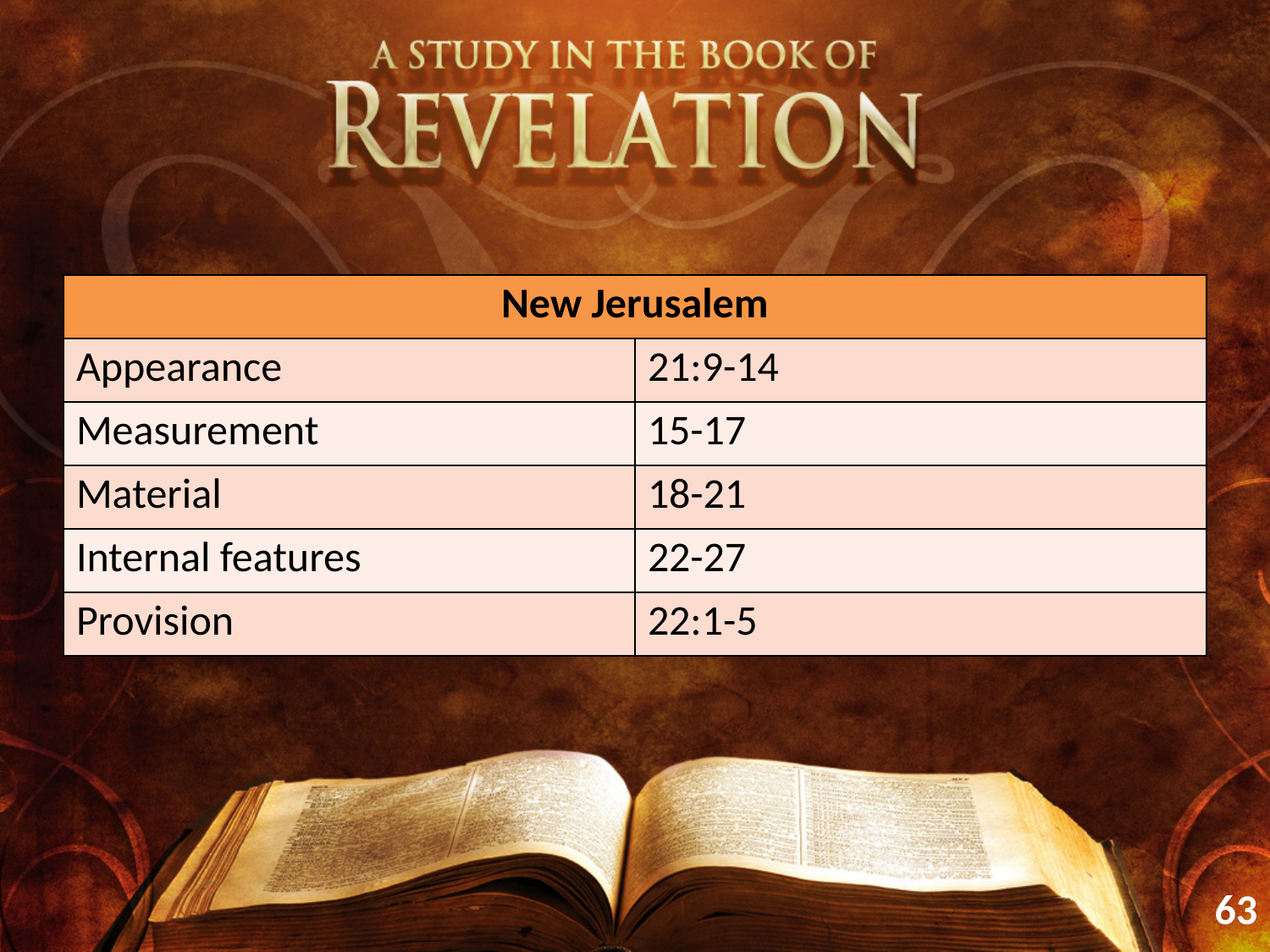

| New Jerusalem |  |
| --- | --- |
| Appearance | 21:9-14 |
| Measurement | 15-17 |
| Material | 18-21 |
| Internal features | 22-27 |
| Provision | 22:1-5 |
63